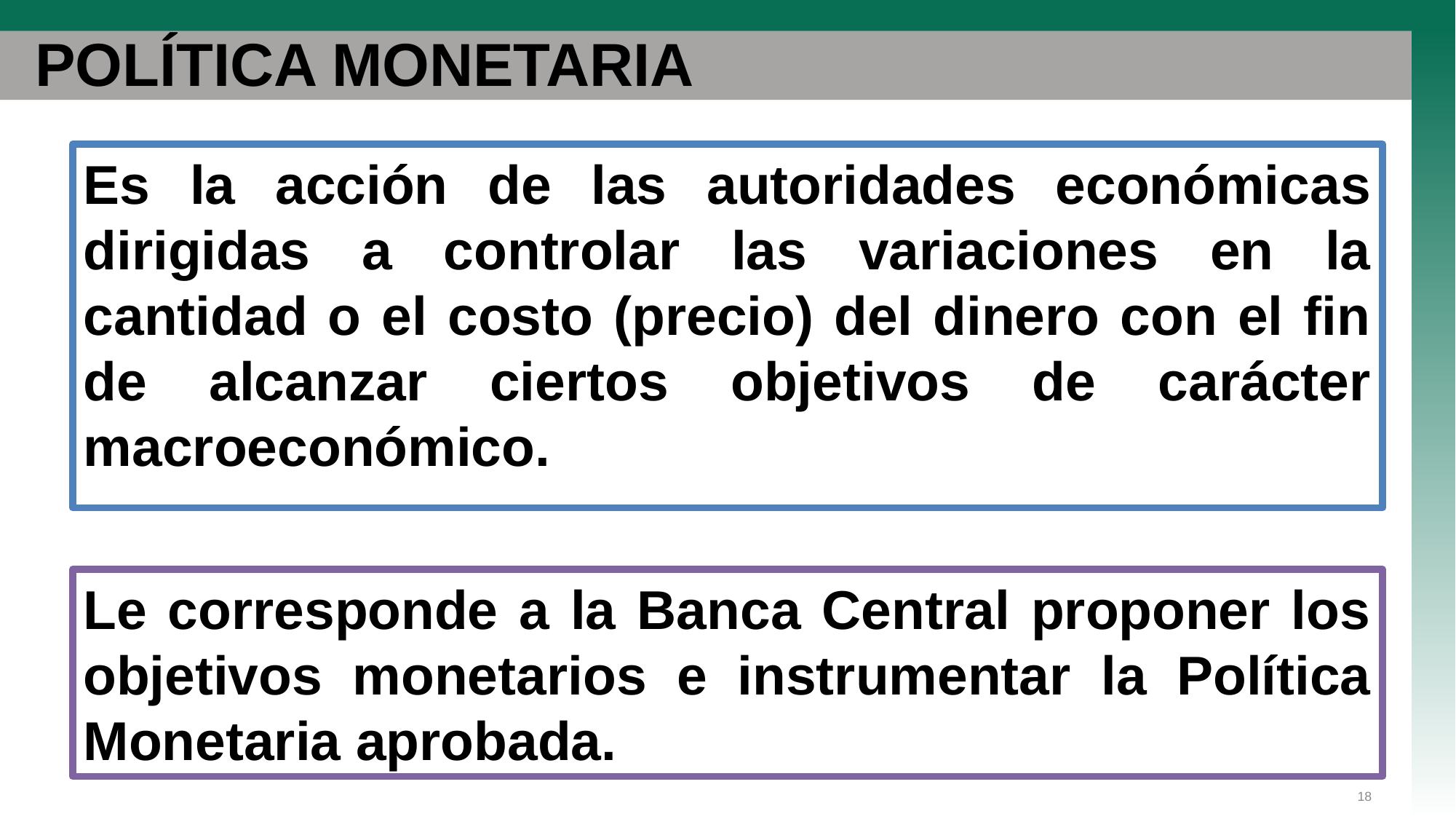

# POLÍTICA MONETARIA
Es la acción de las autoridades económicas dirigidas a controlar las variaciones en la cantidad o el costo (precio) del dinero con el fin de alcanzar ciertos objetivos de carácter macroeconómico.
Le corresponde a la Banca Central proponer los objetivos monetarios e instrumentar la Política Monetaria aprobada.
18